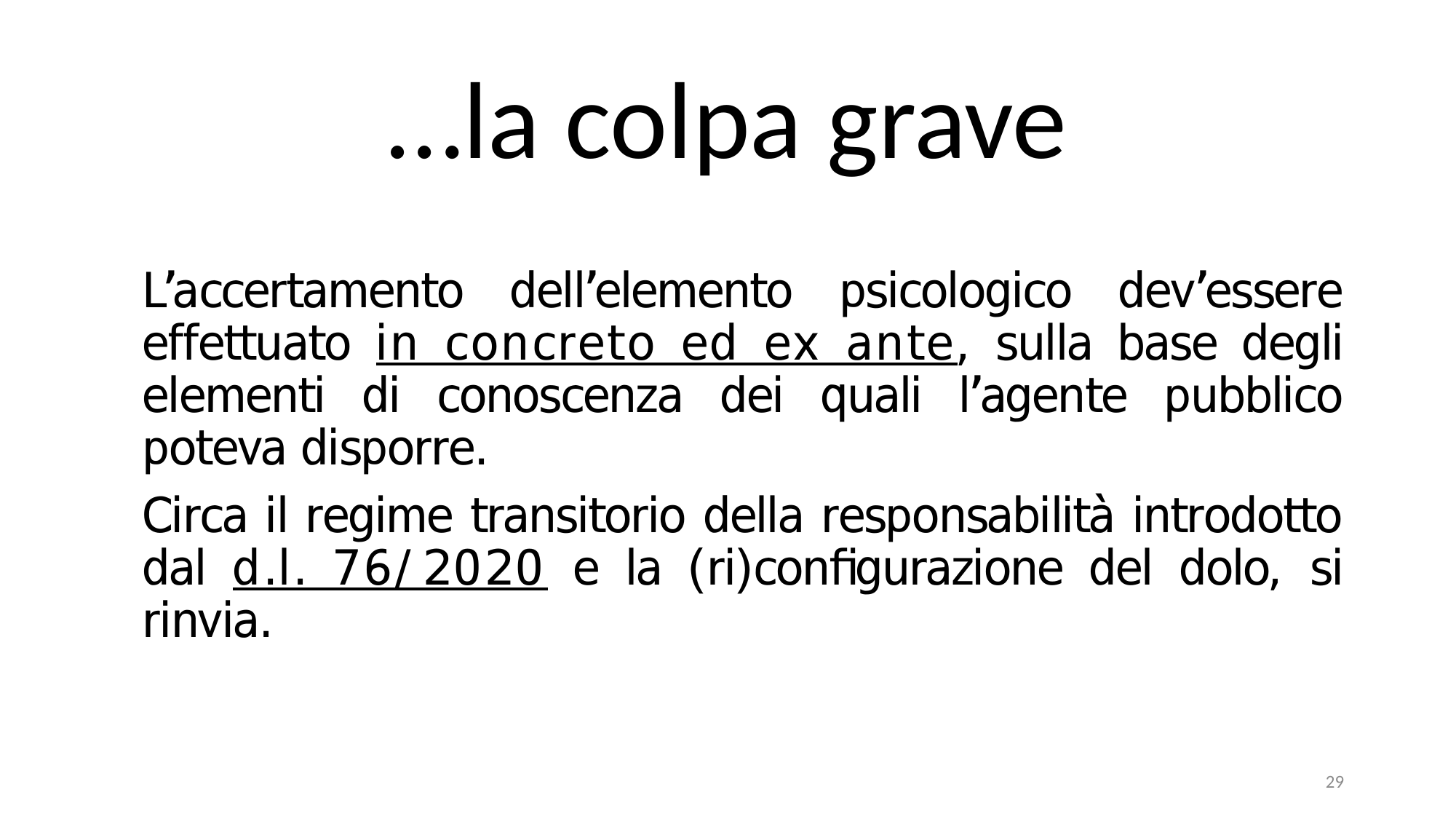

# …la colpa grave
L’accertamento dell’elemento psicologico dev’essere effettuato in concreto ed ex ante, sulla base degli elementi di conoscenza dei quali l’agente pubblico poteva disporre.
Circa il regime transitorio della responsabilità introdotto dal d.l. 76/2020 e la (ri)configurazione del dolo, si rinvia.
29